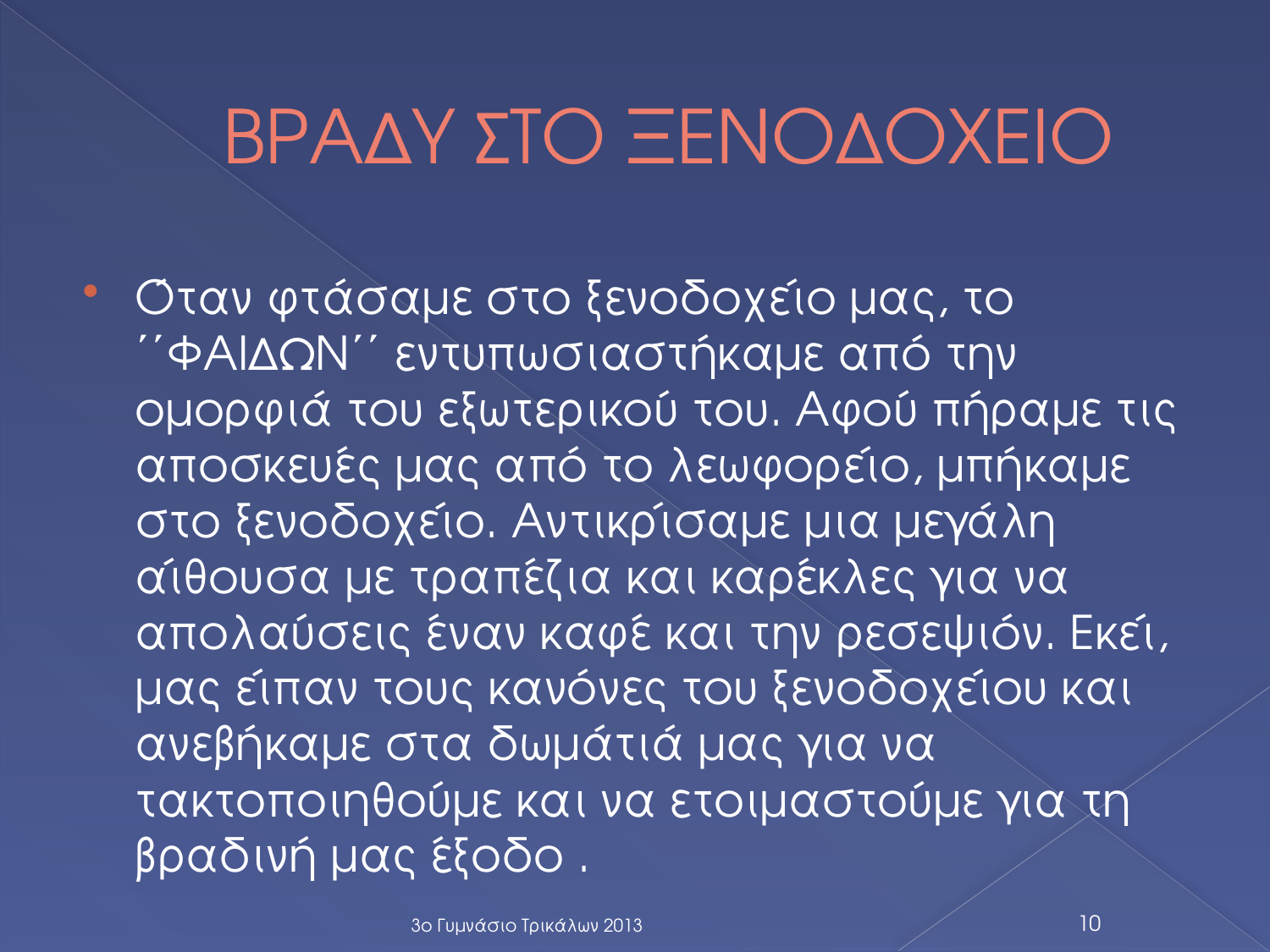

# ΒΡΑΔΥ ΣΤΟ ΞΕΝΟΔΟΧΕΙΟ
Όταν φτάσαμε στο ξενοδοχείο μας, το ΄΄ΦΑΙΔΩΝ΄΄ εντυπωσιαστήκαμε από την ομορφιά του εξωτερικού του. Αφού πήραμε τις αποσκευές μας από το λεωφορείο, μπήκαμε στο ξενοδοχείο. Αντικρίσαμε μια μεγάλη αίθουσα με τραπέζια και καρέκλες για να απολαύσεις έναν καφέ και την ρεσεψιόν. Εκεί, μας είπαν τους κανόνες του ξενοδοχείου και ανεβήκαμε στα δωμάτιά μας για να τακτοποιηθούμε και να ετοιμαστούμε για τη βραδινή μας έξοδο .
3ο Γυμνάσιο Τρικάλων 2013
10